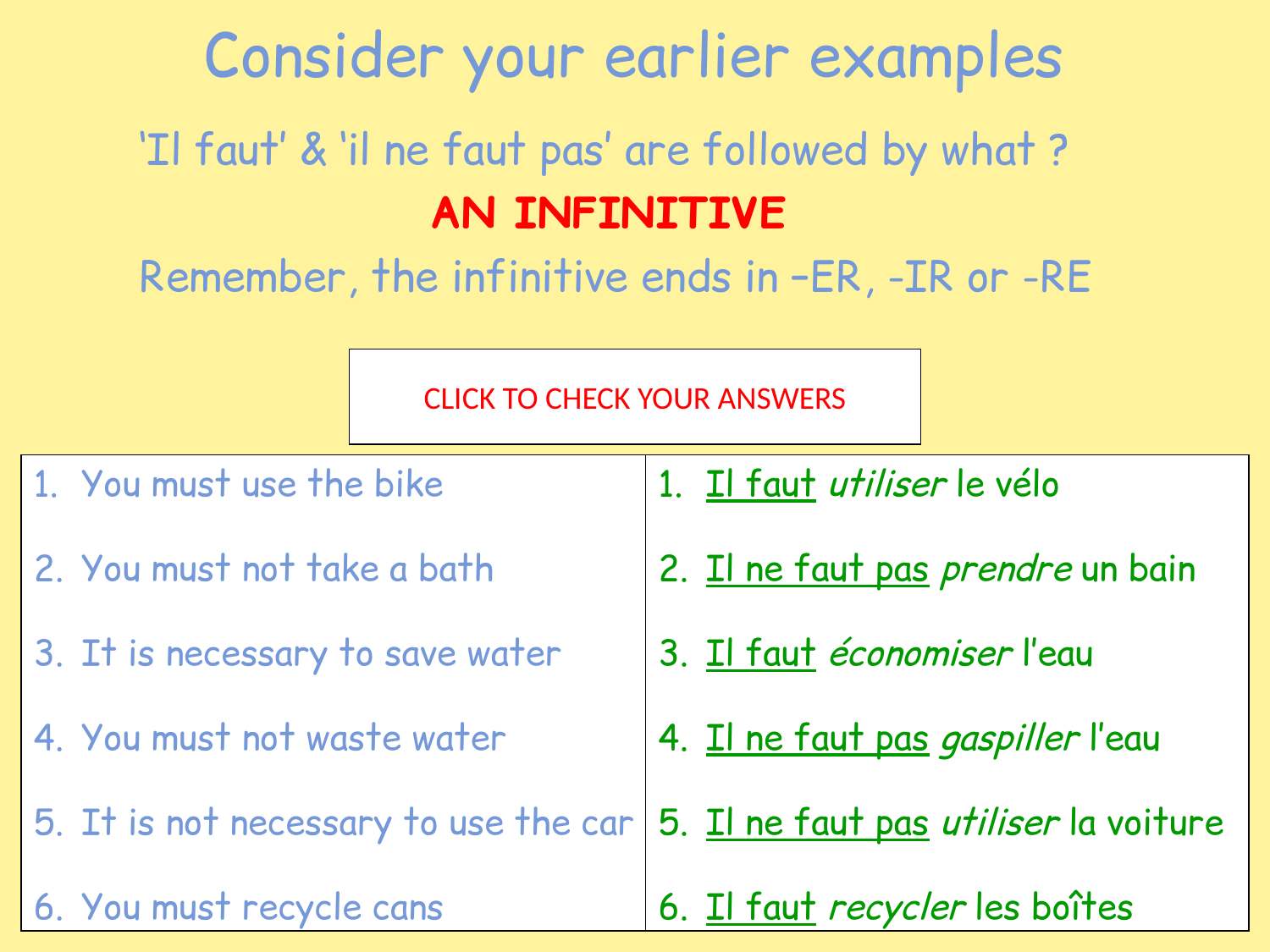

# Consider your earlier examples
‘Il faut’ & ‘il ne faut pas’ are followed by what ?
AN INFINITIVE

Remember, the infinitive ends in –ER, -IR or -RE
CLICK TO CHECK YOUR ANSWERS
So how would you say…………..?
You must use the bike

You must not take a bath

It is necessary to save water

You must not waste water

It is not necessary to use the car

You must recycle cans
Il faut utiliser le vélo

Il ne faut pas prendre un bain

Il faut économiser l’eau

Il ne faut pas gaspiller l’eau

Il ne faut pas utiliser la voiture

Il faut recycler les boîtes